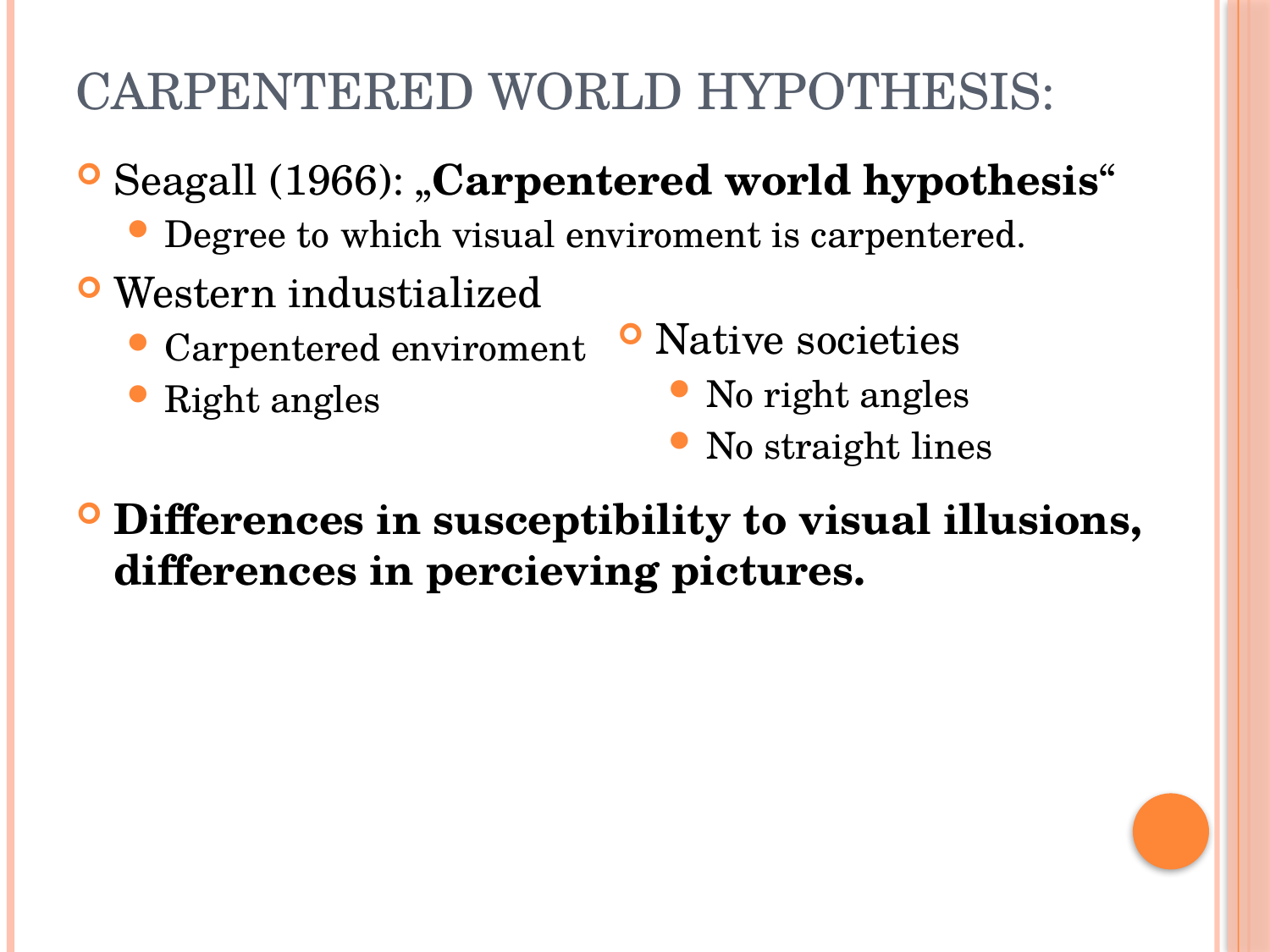

# Carpentered world hypothesis:
Seagall (1966): „Carpentered world hypothesis“
Degree to which visual enviroment is carpentered.
Western industialized
Carpentered enviroment
Right angles

Differences in susceptibility to visual illusions, differences in percieving pictures.

Native societies
No right angles
No straight lines